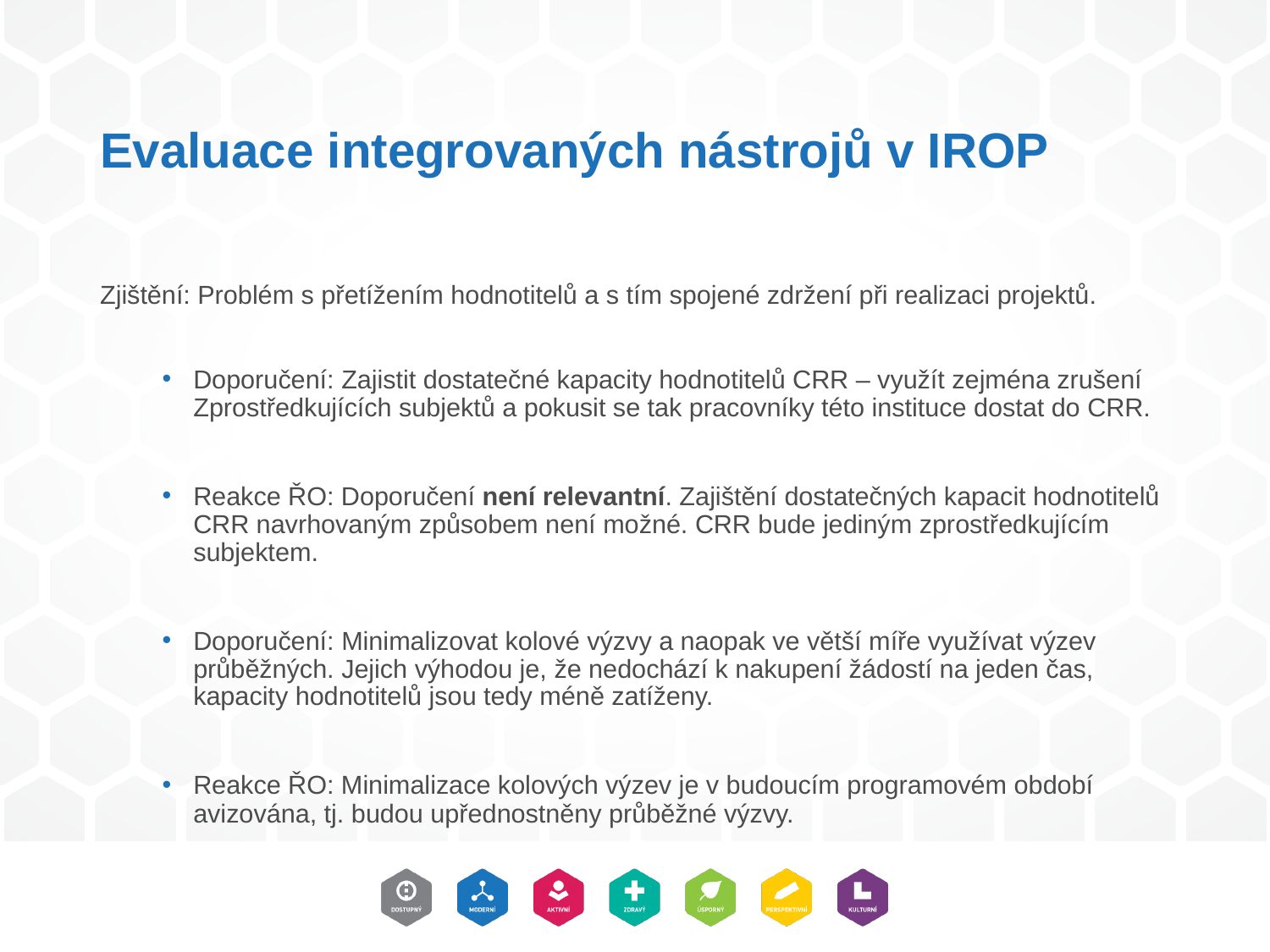

# Evaluace integrovaných nástrojů v IROP
Zjištění: Problém s přetížením hodnotitelů a s tím spojené zdržení při realizaci projektů.

Doporučení: Zajistit dostatečné kapacity hodnotitelů CRR – využít zejména zrušení Zprostředkujících subjektů a pokusit se tak pracovníky této instituce dostat do CRR.

Reakce ŘO: Doporučení není relevantní. Zajištění dostatečných kapacit hodnotitelů CRR navrhovaným způsobem není možné. CRR bude jediným zprostředkujícím subjektem.

Doporučení: Minimalizovat kolové výzvy a naopak ve větší míře využívat výzev průběžných. Jejich výhodou je, že nedochází k nakupení žádostí na jeden čas, kapacity hodnotitelů jsou tedy méně zatíženy.

Reakce ŘO: Minimalizace kolových výzev je v budoucím programovém období avizována, tj. budou upřednostněny průběžné výzvy.